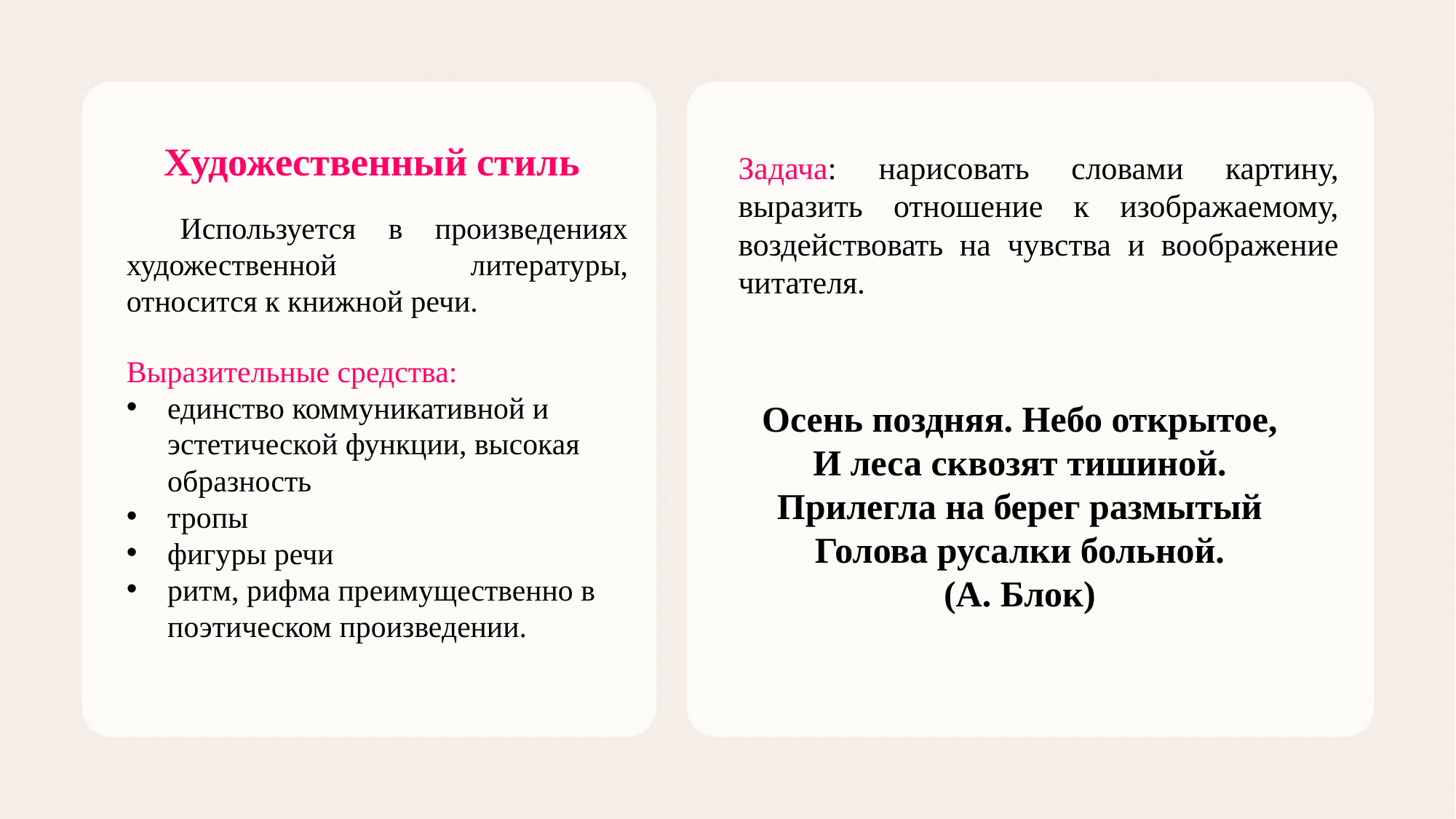

Задача: нарисовать словами картину, выразить отношение к изображаемому, воздействовать на чувства и воображение читателя.

Художественный стиль
Используется в произведениях художественной литературы, относится к книжной речи.
Выразительные средства:
единство коммуникативной и эстетической функции, высокая образность
тропы
фигуры речи
ритм, рифма преимущественно в поэтическом произведении.
Осень поздняя. Небо открытое,
И леса сквозят тишиной.
Прилегла на берег размытый
Голова русалки больной.
(А. Блок)